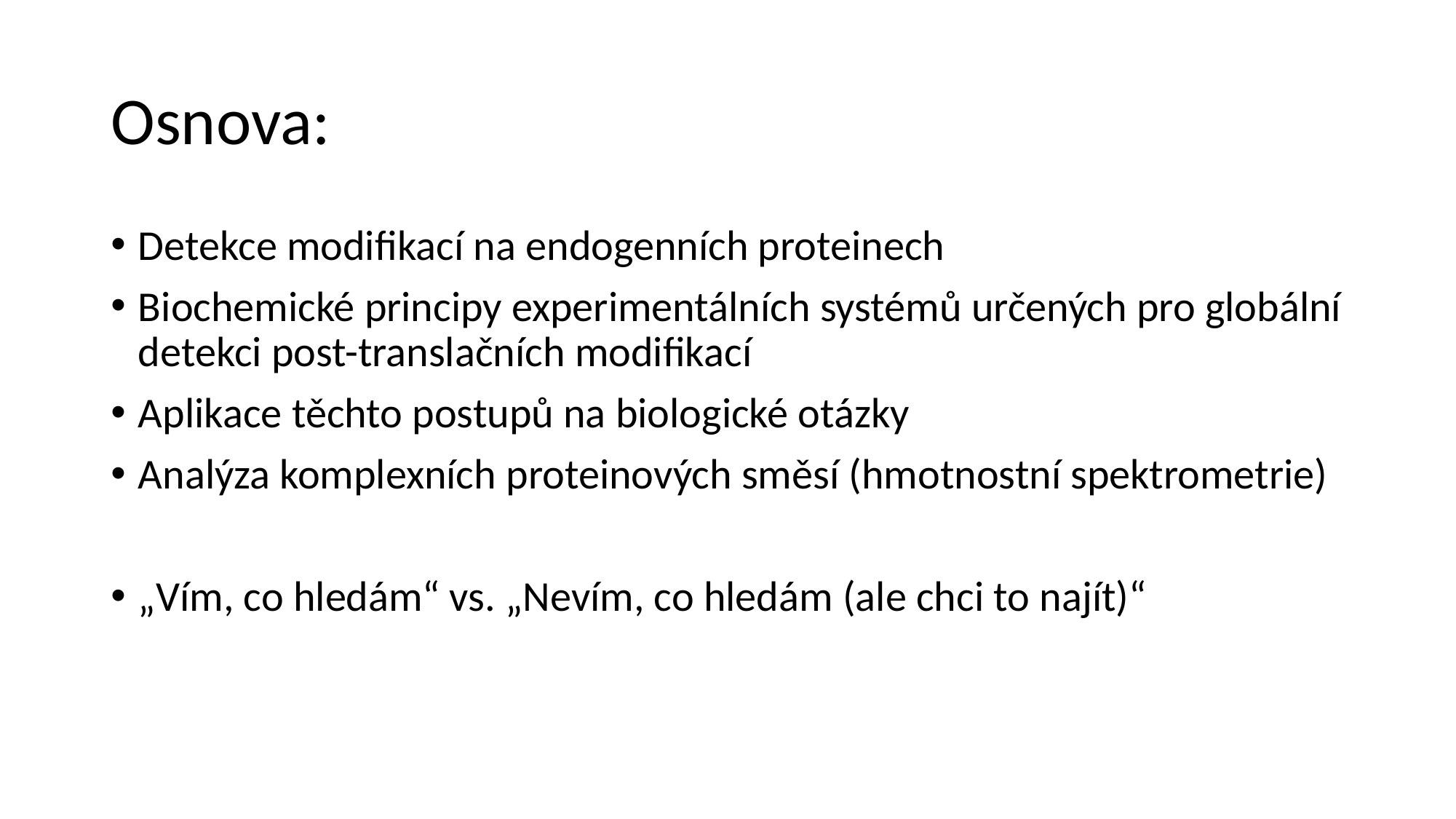

# Osnova:
Detekce modifikací na endogenních proteinech
Biochemické principy experimentálních systémů určených pro globální detekci post-translačních modifikací
Aplikace těchto postupů na biologické otázky
Analýza komplexních proteinových směsí (hmotnostní spektrometrie)

„Vím, co hledám“ vs. „Nevím, co hledám (ale chci to najít)“